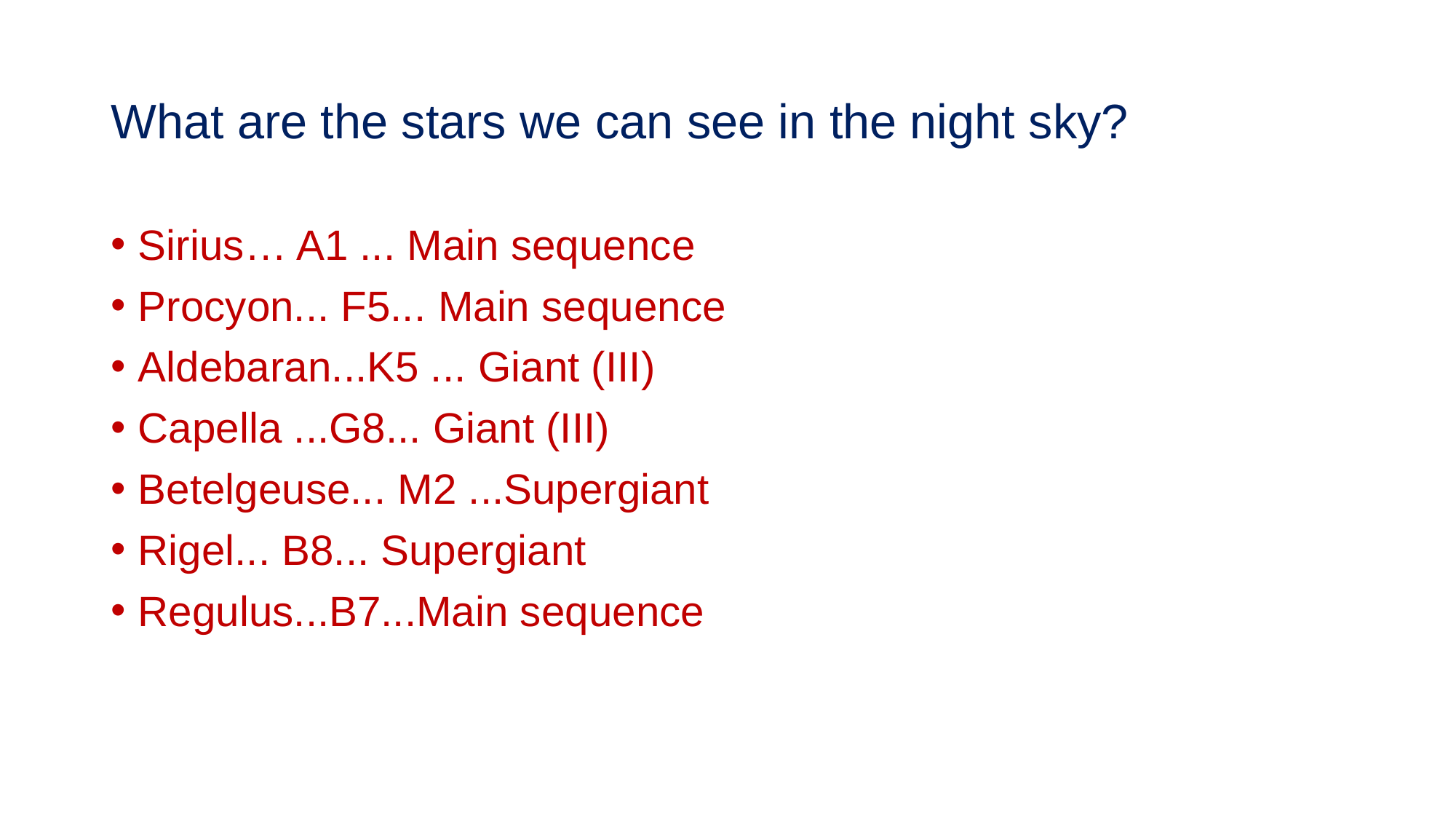

# What are the stars we can see in the night sky?
Sirius… A1 ... Main sequence
Procyon... F5... Main sequence
Aldebaran...K5 ... Giant (III)
Capella ...G8... Giant (III)
Betelgeuse... M2 ...Supergiant
Rigel... B8... Supergiant
Regulus...B7...Main sequence